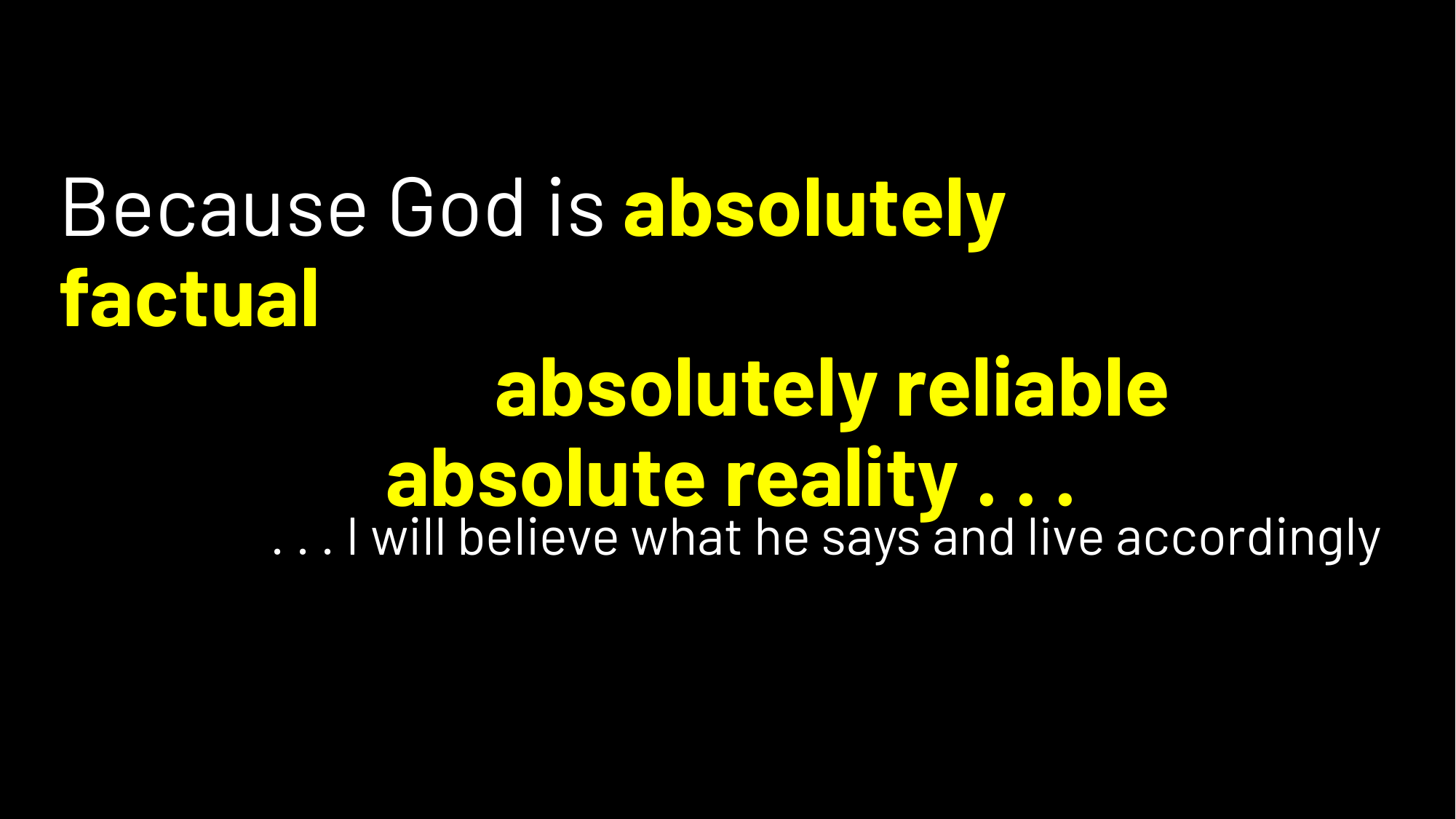

# Because God is absolutely factual absolutely reliable absolute reality . . .
 . . . I will believe what he says and live accordingly